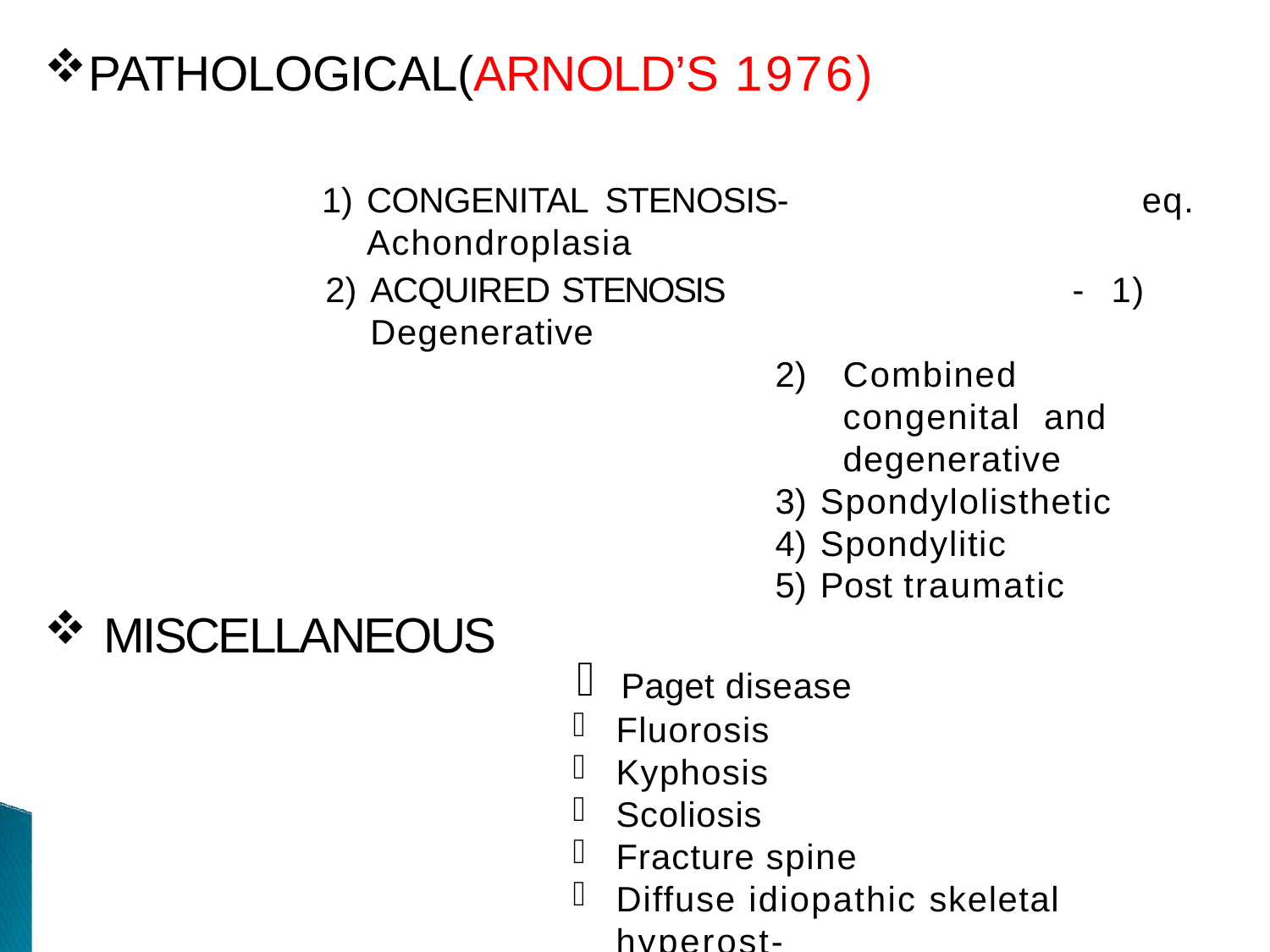

PATHOLOGICAL(ARNOLD’S 1976)

CONGENITAL STENOSIS-	eq. Achondroplasia
ACQUIRED STENOSIS	- 1) Degenerative
Combined congenital  and degenerative
Spondylolisthetic
Spondylitic
Post traumatic
MISCELLANEOUS
Paget disease
Fluorosis
Kyphosis
Scoliosis
Fracture spine
Diffuse idiopathic skeletal hyperost-
-osis syndrome